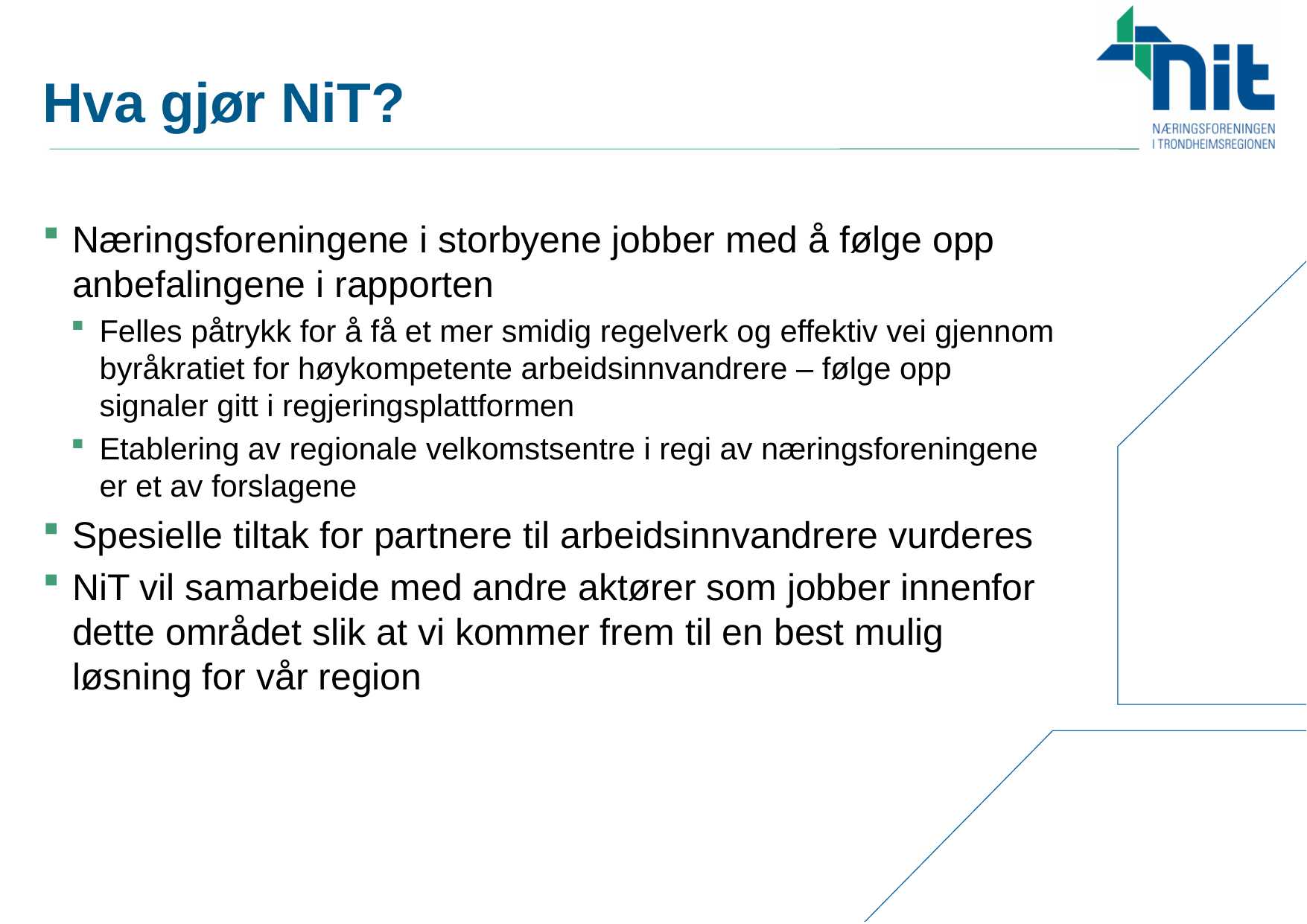

# Hva gjør NiT?
Næringsforeningene i storbyene jobber med å følge opp anbefalingene i rapporten
Felles påtrykk for å få et mer smidig regelverk og effektiv vei gjennom byråkratiet for høykompetente arbeidsinnvandrere – følge opp signaler gitt i regjeringsplattformen
Etablering av regionale velkomstsentre i regi av næringsforeningene er et av forslagene
Spesielle tiltak for partnere til arbeidsinnvandrere vurderes
NiT vil samarbeide med andre aktører som jobber innenfor dette området slik at vi kommer frem til en best mulig løsning for vår region